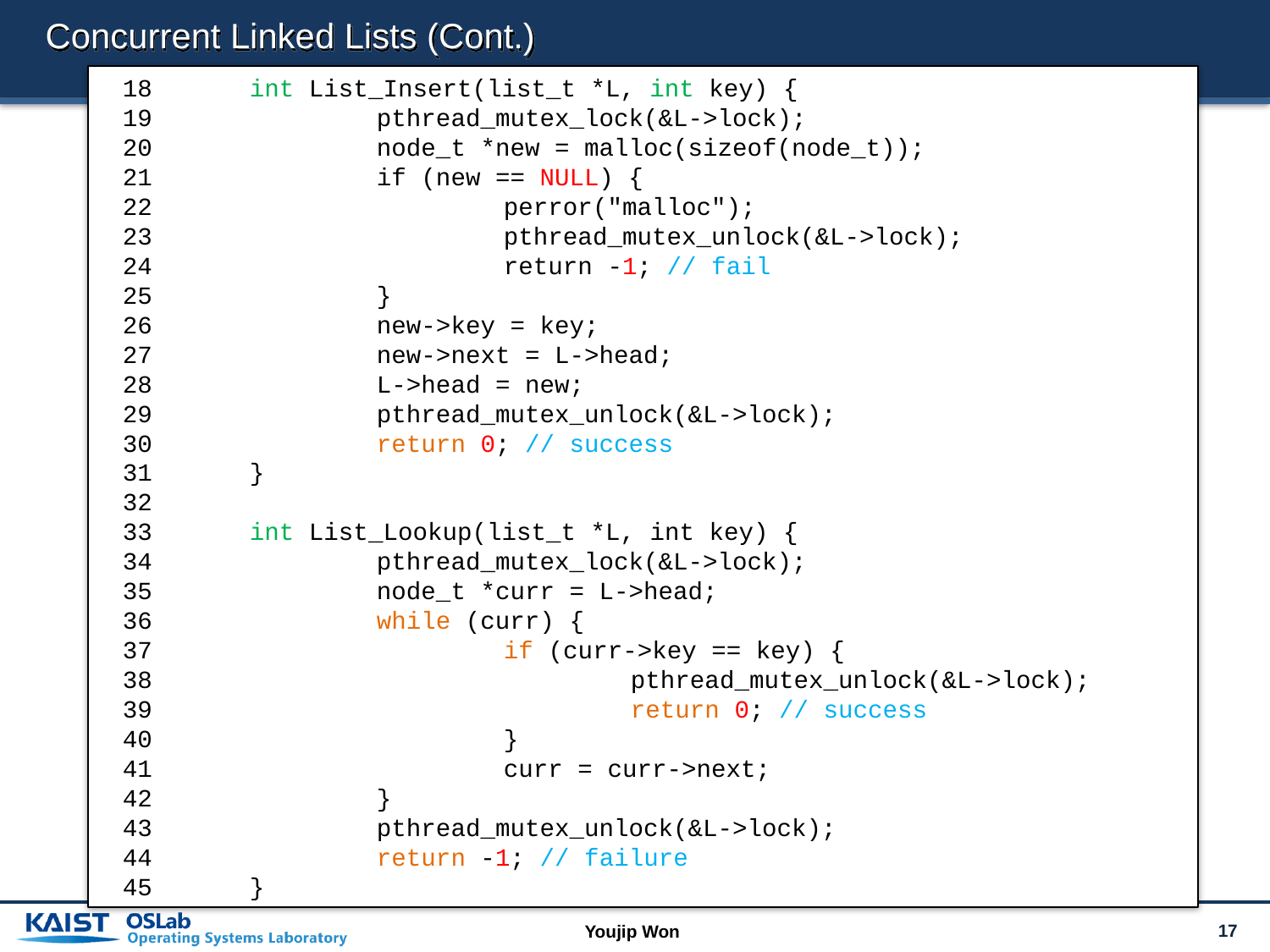

# Concurrent Linked Lists (Cont.)
18 	int List_Insert(list_t *L, int key) {
19 		pthread_mutex_lock(&L->lock);
20 		node_t *new = malloc(sizeof(node_t));
21 		if (new == NULL) {
22 			perror("malloc");
23 			pthread_mutex_unlock(&L->lock);
24 			return -1; // fail
25 		}
26 		new->key = key;
27 		new->next = L->head;
28 		L->head = new;
29 		pthread_mutex_unlock(&L->lock);
30 		return 0; // success
31 	}
32
33 	int List_Lookup(list_t *L, int key) {
34 		pthread_mutex_lock(&L->lock);
35 		node_t *curr = L->head;
36 		while (curr) {
37 			if (curr->key == key) {
38 				pthread_mutex_unlock(&L->lock);
39 				return 0; // success
40 			}
41 			curr = curr->next;
42 		}
43 		pthread_mutex_unlock(&L->lock);
44 		return -1; // failure
45 	}
Youjip Won
17